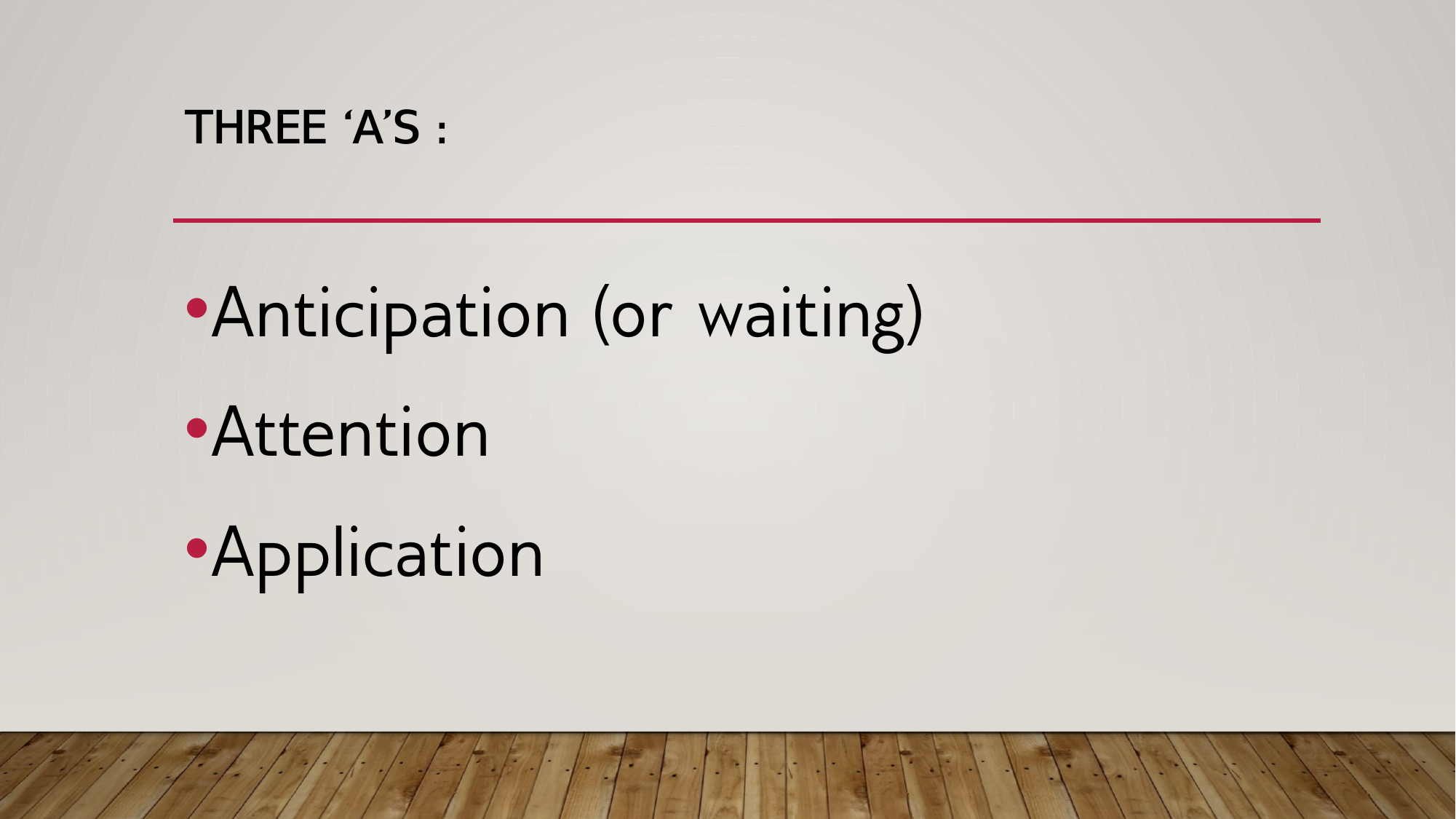

# Three ‘A’s :
Anticipation (or waiting)
Attention
Application